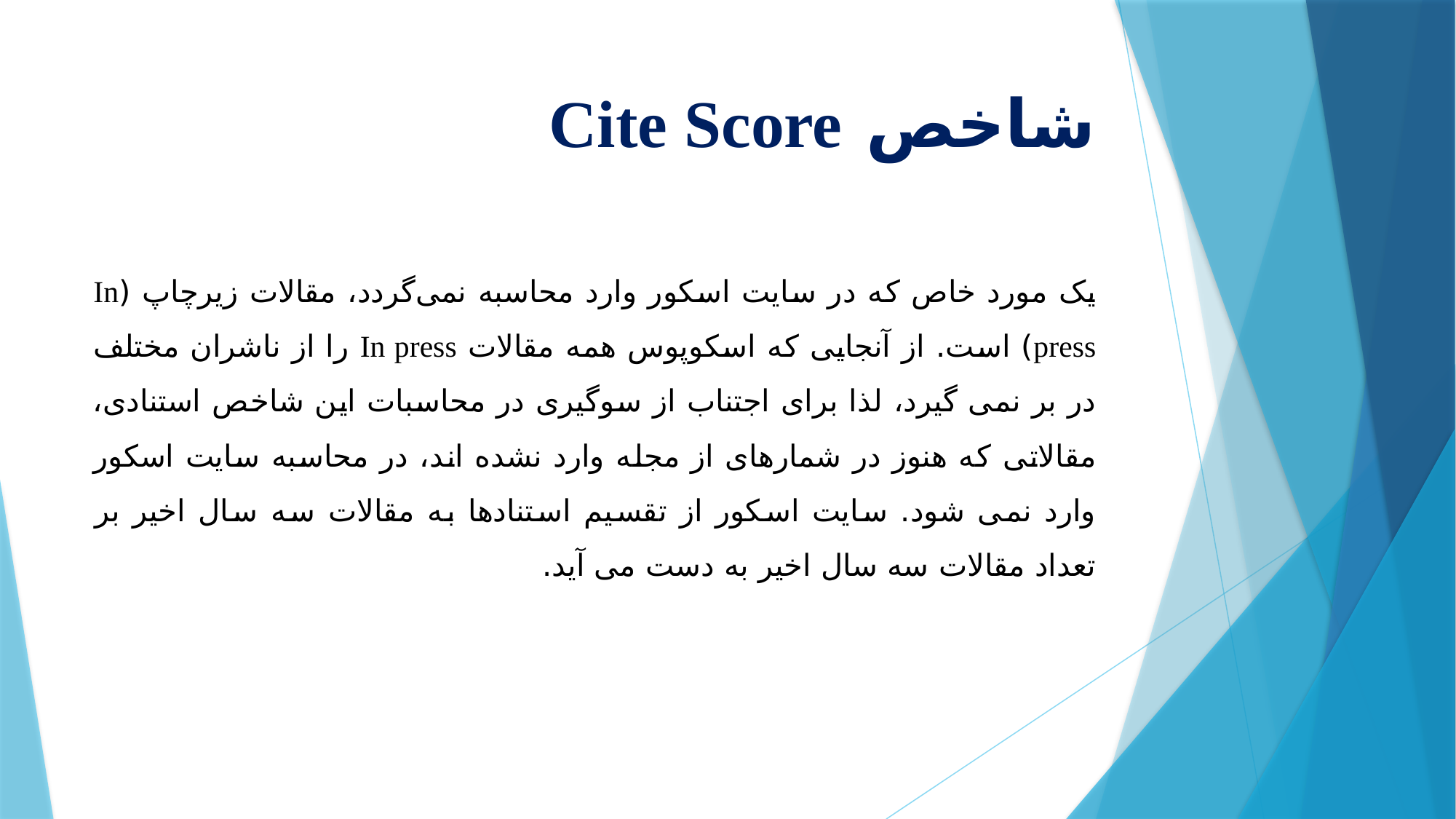

# شاخص Cite Score

	یک مورد خاص که در سایت اسکور وارد محاسبه نمی‌گردد، مقالات زیرچاپ (In press) است. از آنجایی که اسکوپوس همه مقالات In press را از ناشران مختلف در بر نمی گیرد، لذا برای اجتناب از سوگیری در محاسبات این شاخص استنادی، مقالاتی که هنوز در شمارهای از مجله وارد نشده اند، در محاسبه سایت اسکور وارد نمی شود. سایت اسکور از تقسیم استنادها به مقالات سه سال اخیر بر تعداد مقالات سه سال اخیر به دست می آید.